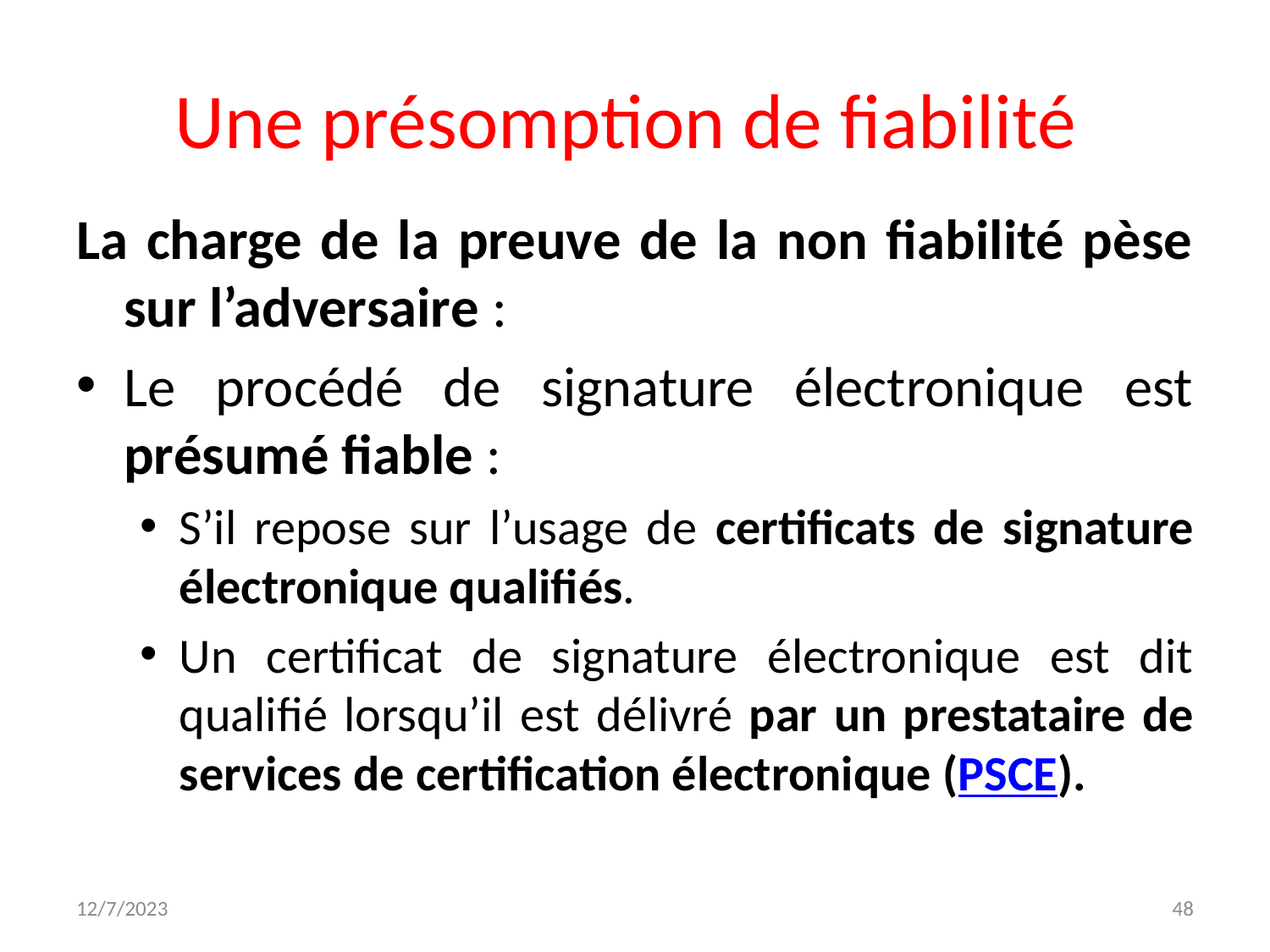

# Une présomption de fiabilité
La charge de la preuve de la non fiabilité pèse sur l’adversaire :
Le procédé de signature électronique est présumé fiable :
S’il repose sur l’usage de certificats de signature électronique qualifiés.
Un certificat de signature électronique est dit qualifié lorsqu’il est délivré par un prestataire de services de certification électronique (PSCE).

12/7/2023
48